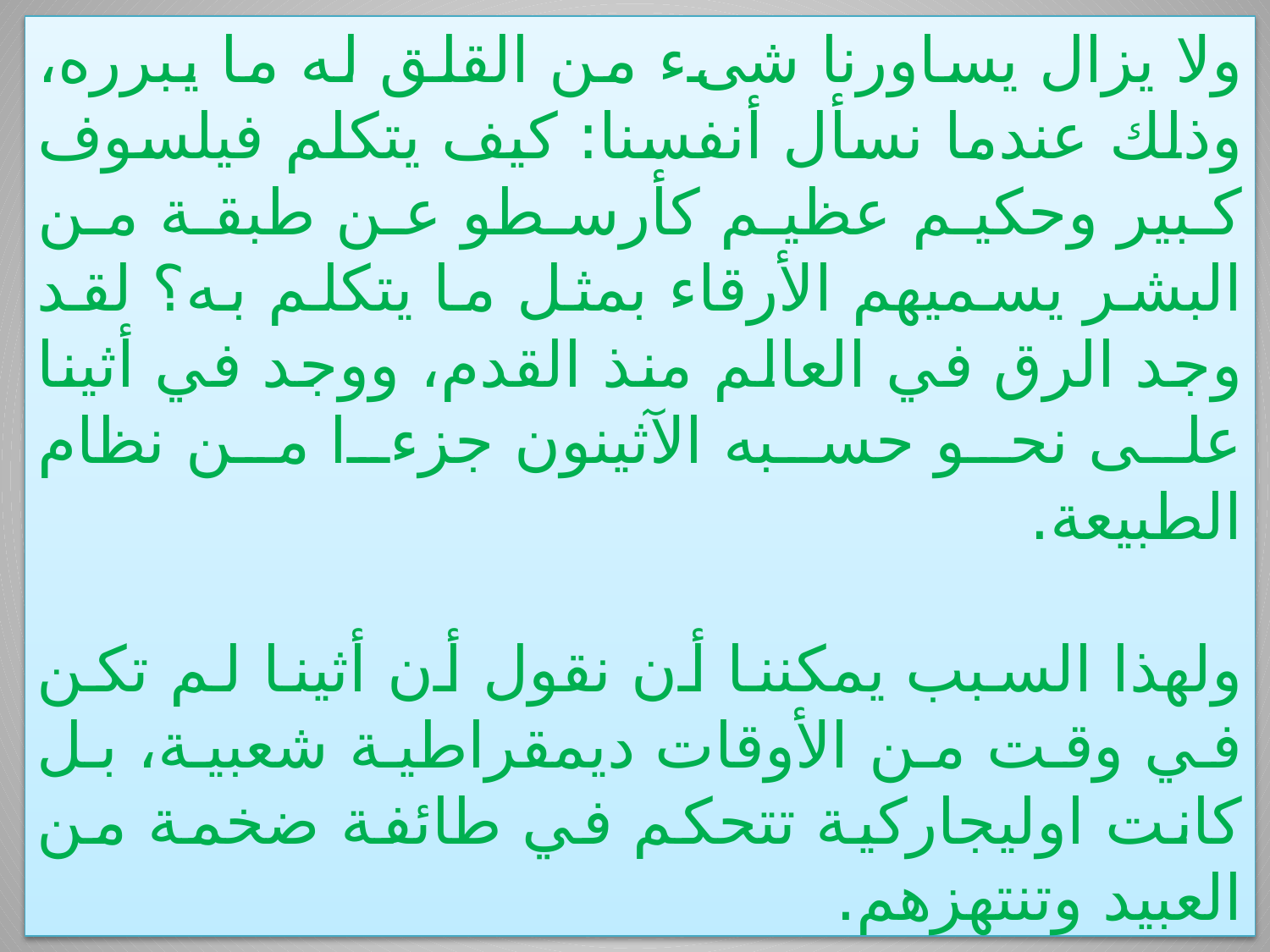

ولا يزال يساورنا شیء من القلق له ما يبرره، وذلك عندما نسأل أنفسنا: كيف يتكلم فيلسوف كبير وحكيم عظيم كأرسطو عن طبقة من البشر يسميهم الأرقاء بمثل ما يتكلم به؟ لقد وجد الرق في العالم منذ القدم، ووجد في أثينا على نحو حسبه الآثينون جزءا من نظام الطبيعة.

ولهذا السبب يمكننا أن نقول أن أثينا لم تكن في وقت من الأوقات ديمقراطية شعبية، بل كانت اوليجاركية تتحكم في طائفة ضخمة من العبيد وتنتهزهم.